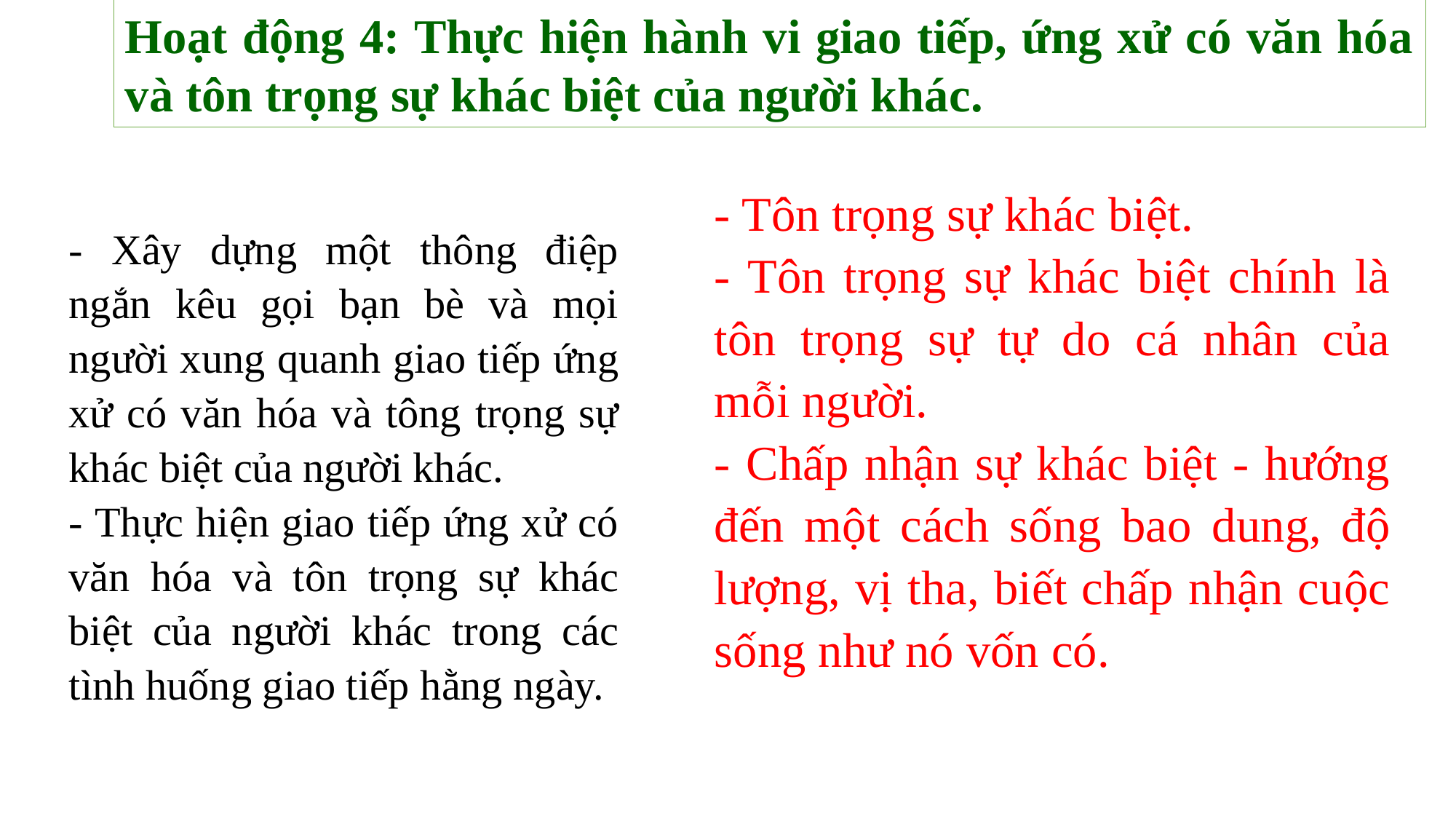

Hoạt động 4: Thực hiện hành vi giao tiếp, ứng xử có văn hóa và tôn trọng sự khác biệt của người khác.
- Tôn trọng sự khác biệt.
- Tôn trọng sự khác biệt chính là tôn trọng sự tự do cá nhân của mỗi người.
- Chấp nhận sự khác biệt - hướng đến một cách sống bao dung, độ lượng, vị tha, biết chấp nhận cuộc sống như nó vốn có.
- Xây dựng một thông điệp ngắn kêu gọi bạn bè và mọi người xung quanh giao tiếp ứng xử có văn hóa và tông trọng sự khác biệt của người khác.
- Thực hiện giao tiếp ứng xử có văn hóa và tôn trọng sự khác biệt của người khác trong các tình huống giao tiếp hằng ngày.